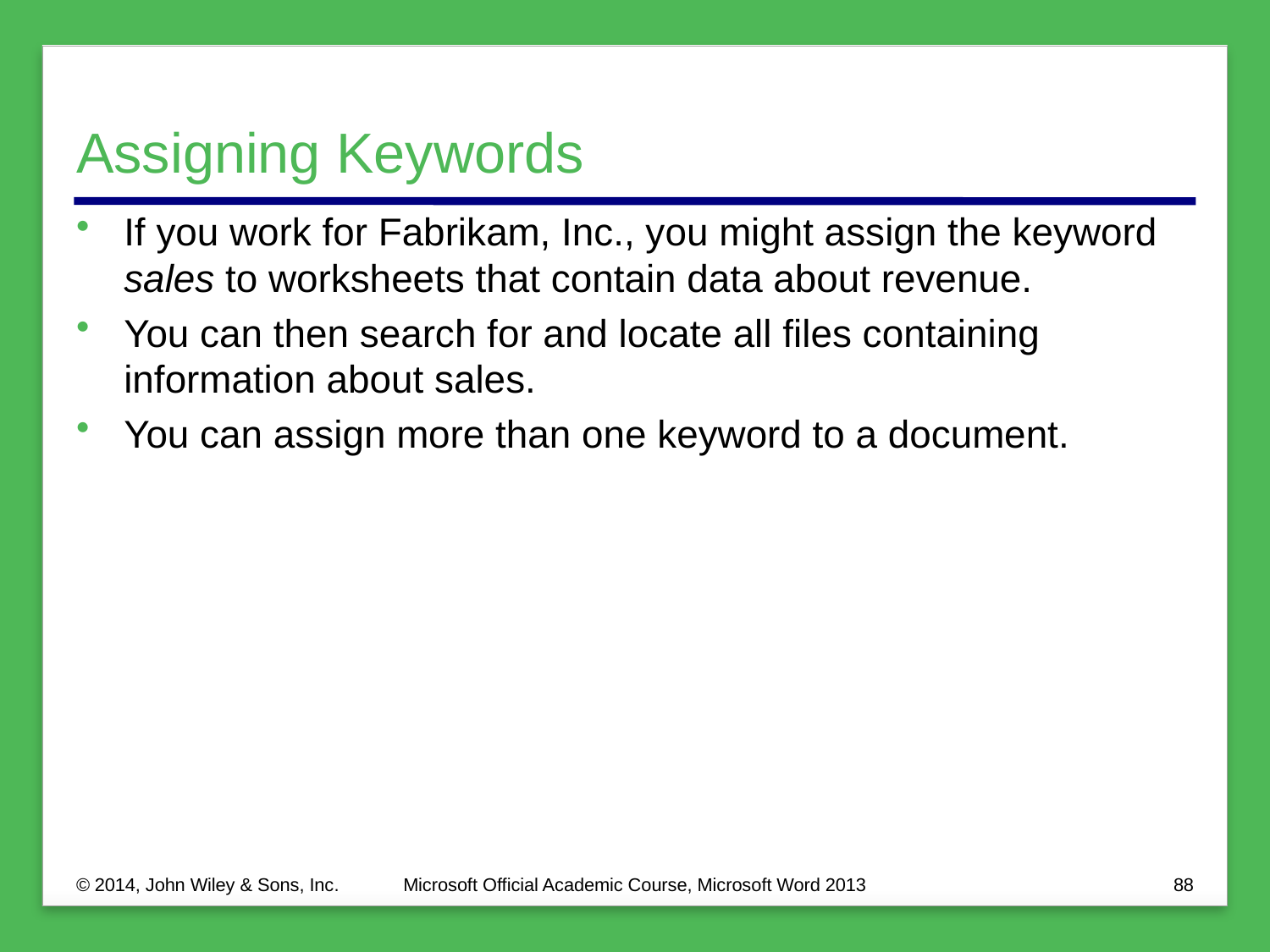

# Assigning Keywords
If you work for Fabrikam, Inc., you might assign the keyword sales to worksheets that contain data about revenue.
You can then search for and locate all files containing information about sales.
You can assign more than one keyword to a document.
© 2014, John Wiley & Sons, Inc.
Microsoft Official Academic Course, Microsoft Word 2013
88